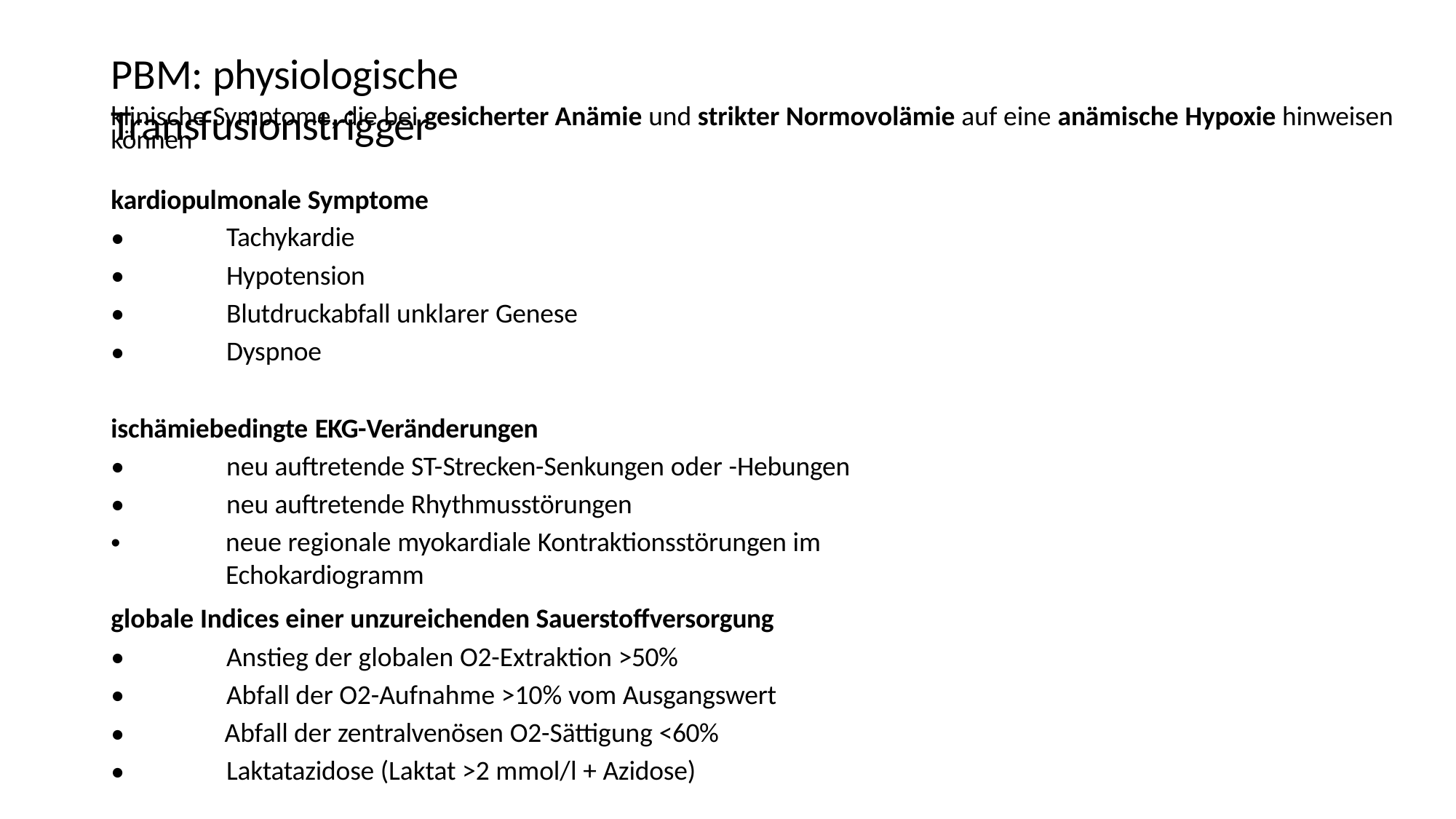

# PBM: physiologische Transfusionstrigger
klinische Symptome, die bei gesicherter Anämie und strikter Normovolämie auf eine anämische Hypoxie hinweisen können
kardiopulmonale Symptome
•
•
•
•
Tachykardie Hypotension
Blutdruckabfall unklarer Genese Dyspnoe
ischämiebedingte EKG-Veränderungen
•
•
•
neu auftretende ST-Strecken-Senkungen oder -Hebungen neu auftretende Rhythmusstörungen
neue regionale myokardiale Kontraktionsstörungen im Echokardiogramm
globale Indices einer unzureichenden Sauerstoffversorgung
•
•
•
•
Anstieg der globalen O2-Extraktion >50%
Abfall der O2-Aufnahme >10% vom Ausgangswert
Abfall der zentralvenösen O2-Sättigung <60% Laktatazidose (Laktat >2 mmol/l + Azidose)